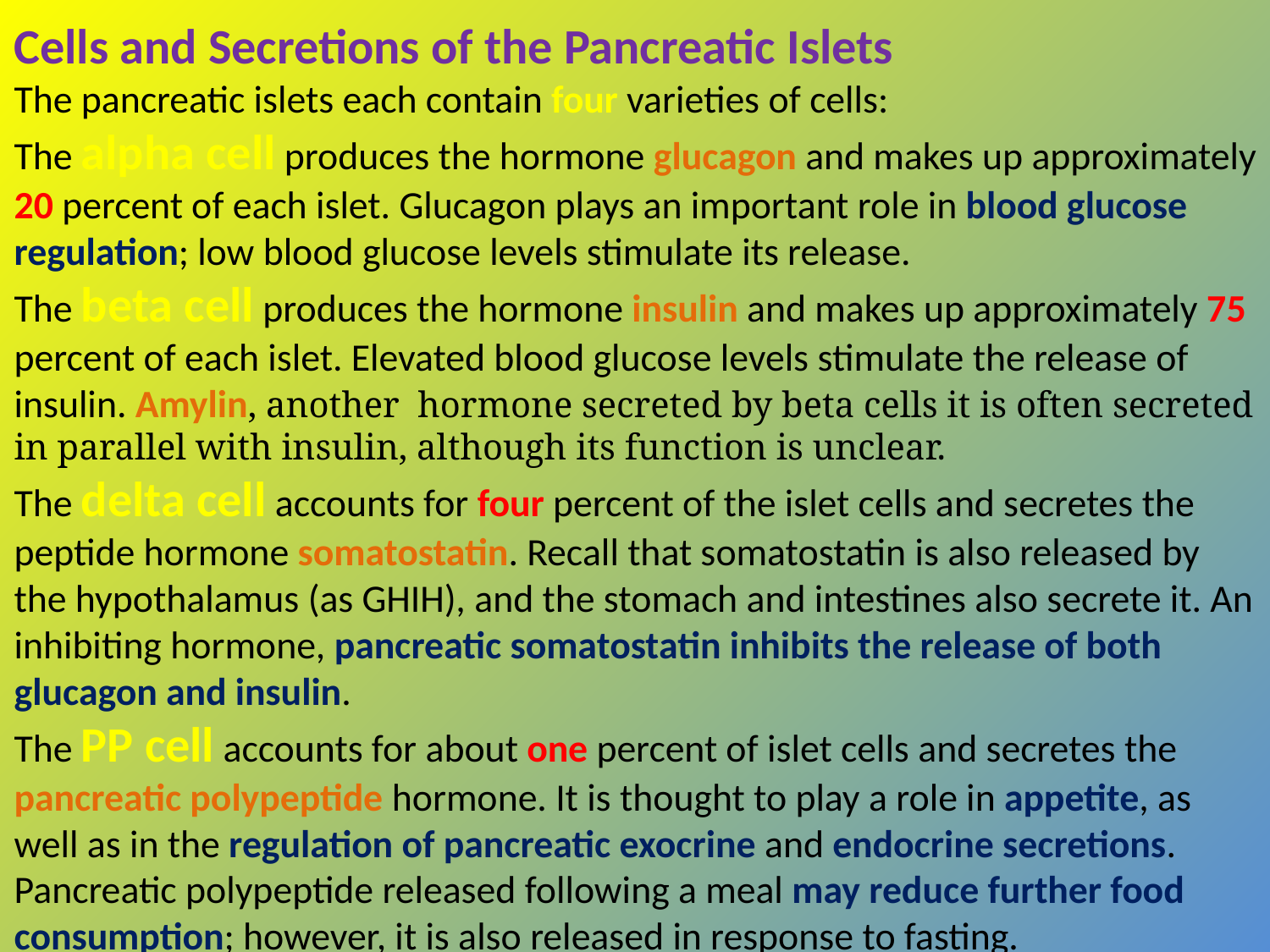

Cells and Secretions of the Pancreatic Islets
The pancreatic islets each contain four varieties of cells:
The alpha cell produces the hormone glucagon and makes up approximately 20 percent of each islet. Glucagon plays an important role in blood glucose regulation; low blood glucose levels stimulate its release.
The beta cell produces the hormone insulin and makes up approximately 75 percent of each islet. Elevated blood glucose levels stimulate the release of insulin. Amylin, another  hormone secreted by beta cells it is often secreted in parallel with insulin, although its function is unclear.
The delta cell accounts for four percent of the islet cells and secretes the peptide hormone somatostatin. Recall that somatostatin is also released by the hypothalamus (as GHIH), and the stomach and intestines also secrete it. An inhibiting hormone, pancreatic somatostatin inhibits the release of both glucagon and insulin.
The PP cell accounts for about one percent of islet cells and secretes the pancreatic polypeptide hormone. It is thought to play a role in appetite, as well as in the regulation of pancreatic exocrine and endocrine secretions. Pancreatic polypeptide released following a meal may reduce further food consumption; however, it is also released in response to fasting.